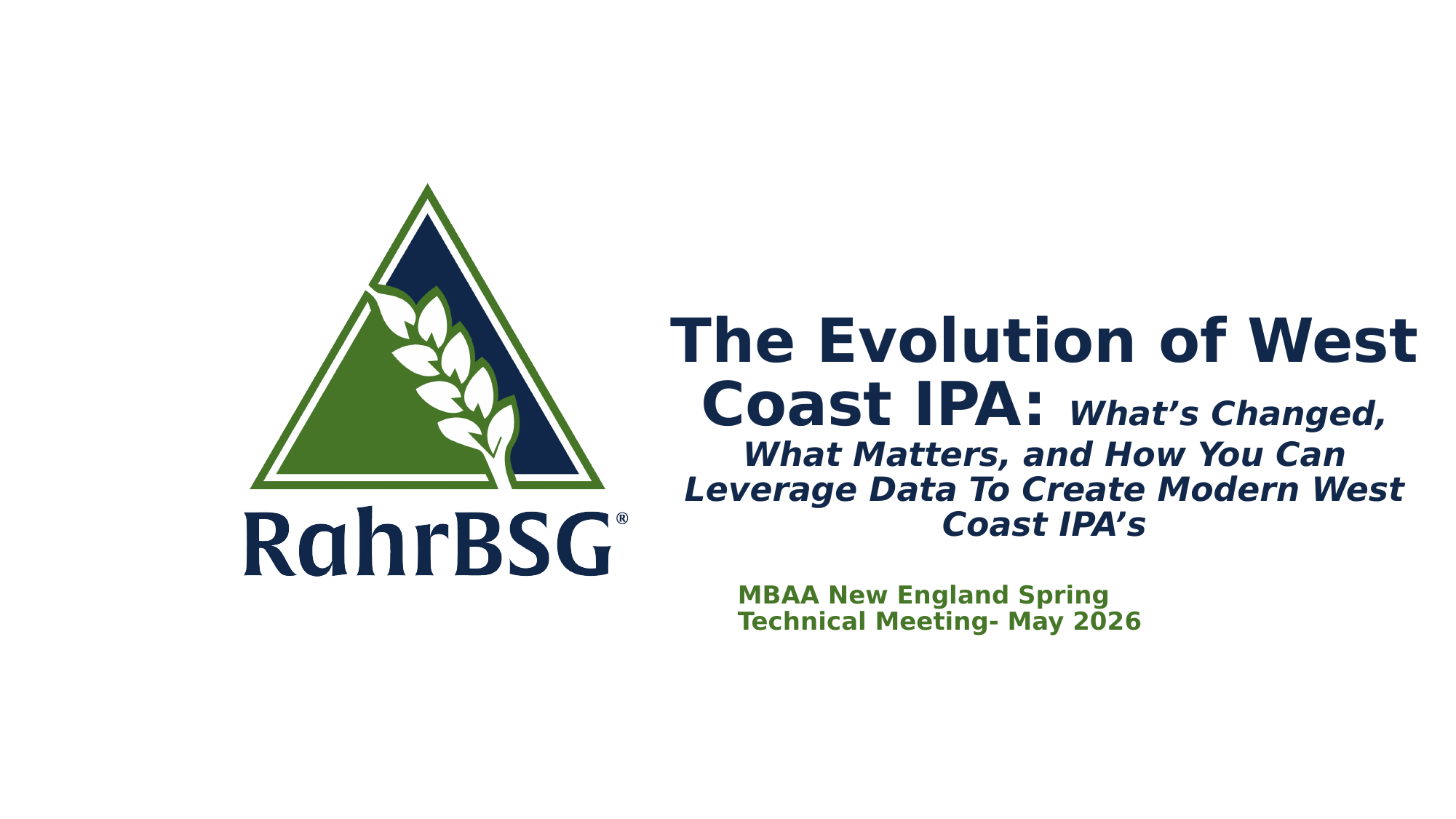

# The Evolution of West Coast IPA: What’s Changed, What Matters, and How You Can Leverage Data To Create Modern West Coast IPA’s
MBAA New England Spring Technical Meeting- May 2026